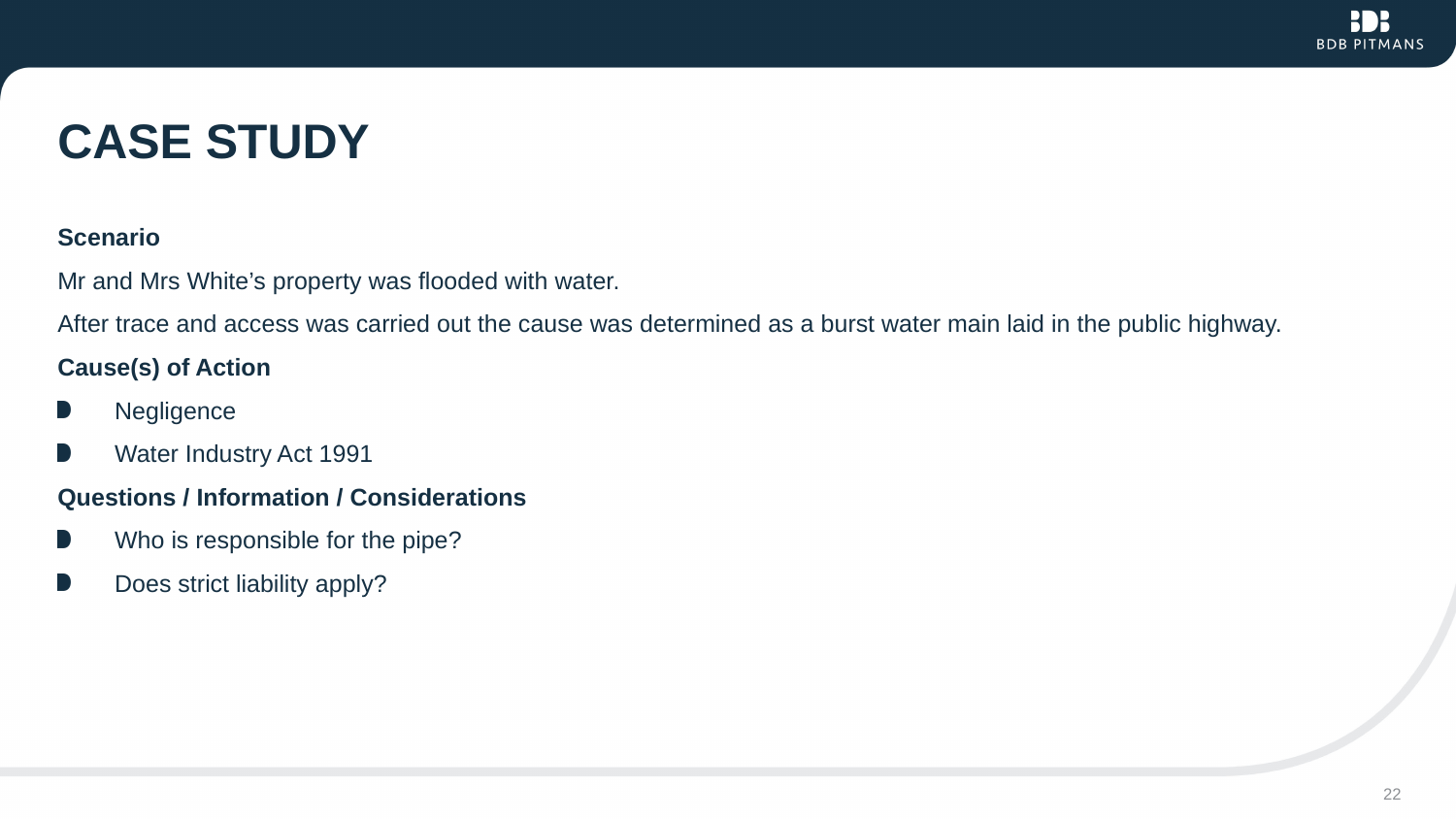

# Case study
Scenario
Mr and Mrs White’s property was flooded with water.
After trace and access was carried out the cause was determined as a burst water main laid in the public highway.
Cause(s) of Action
Negligence
Water Industry Act 1991
Questions / Information / Considerations
Who is responsible for the pipe?
Does strict liability apply?
22